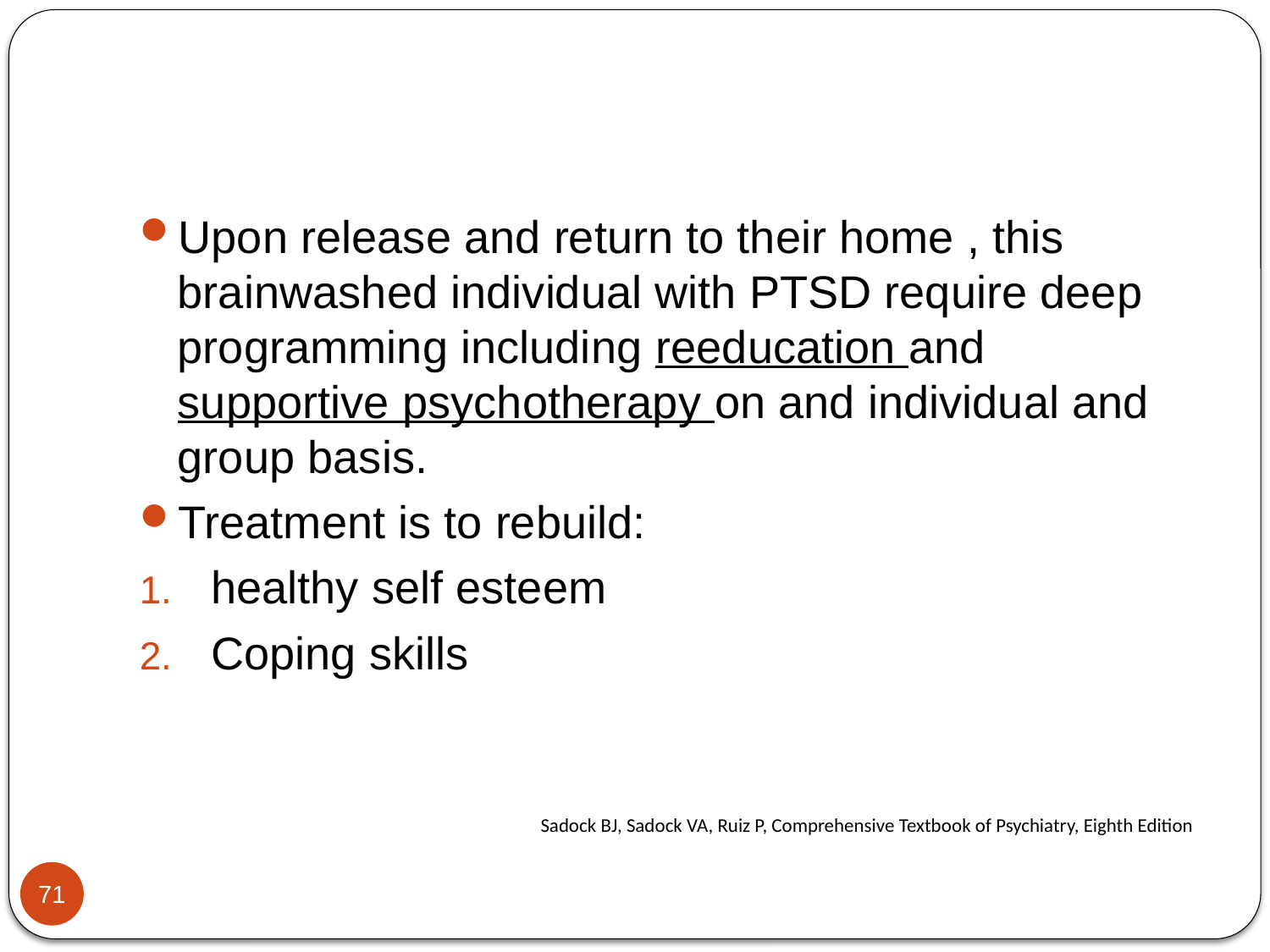

#
Upon release and return to their home , this brainwashed individual with PTSD require deep programming including reeducation and supportive psychotherapy on and individual and group basis.
Treatment is to rebuild:
healthy self esteem
Coping skills

Sadock BJ, Sadock VA, Ruiz P, Comprehensive Textbook of Psychiatry, Eighth Edition
71